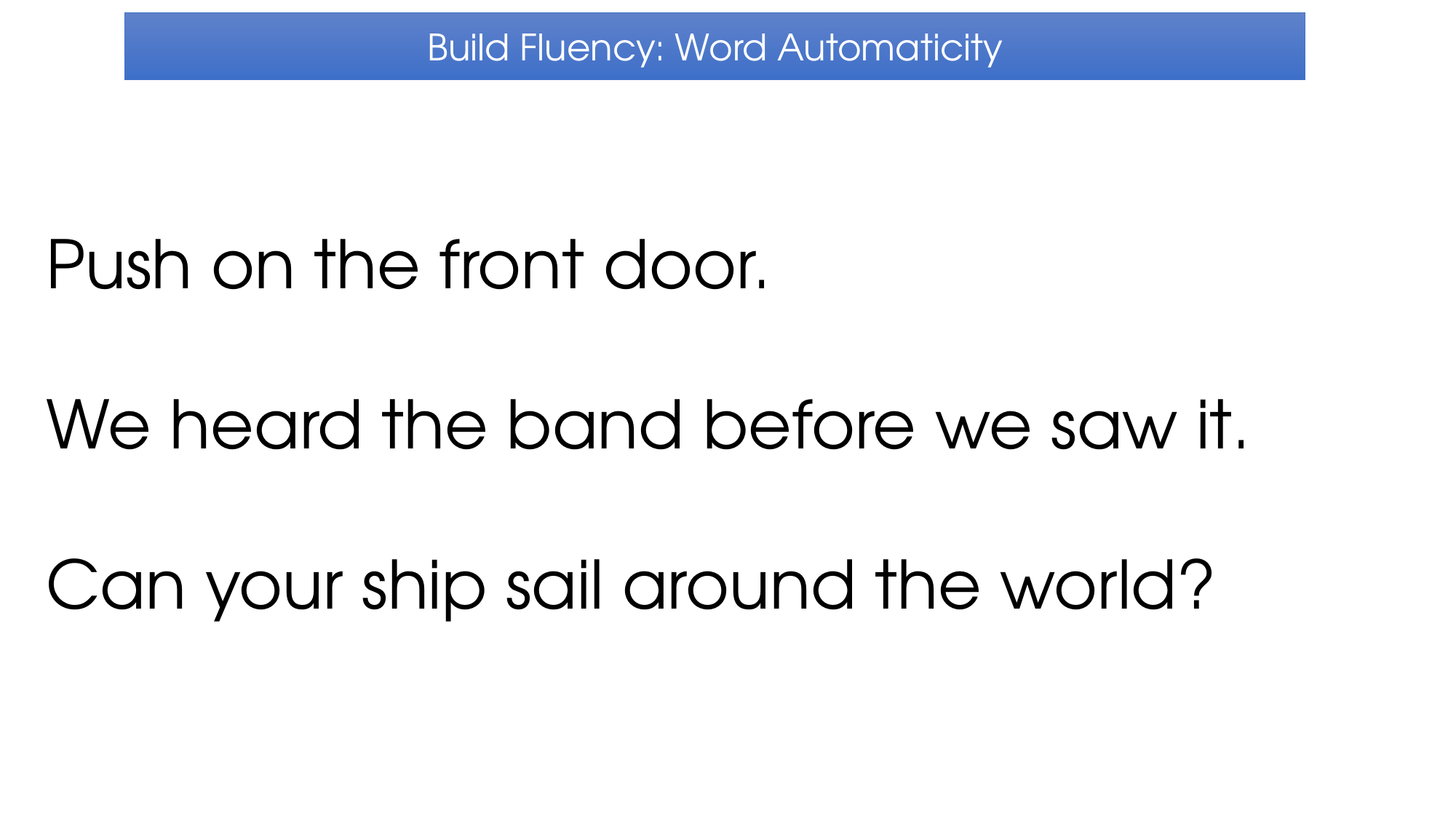

Build Fluency: Word Automaticity
Push on the front door.

We heard the band before we saw it.

Can your ship sail around the world?